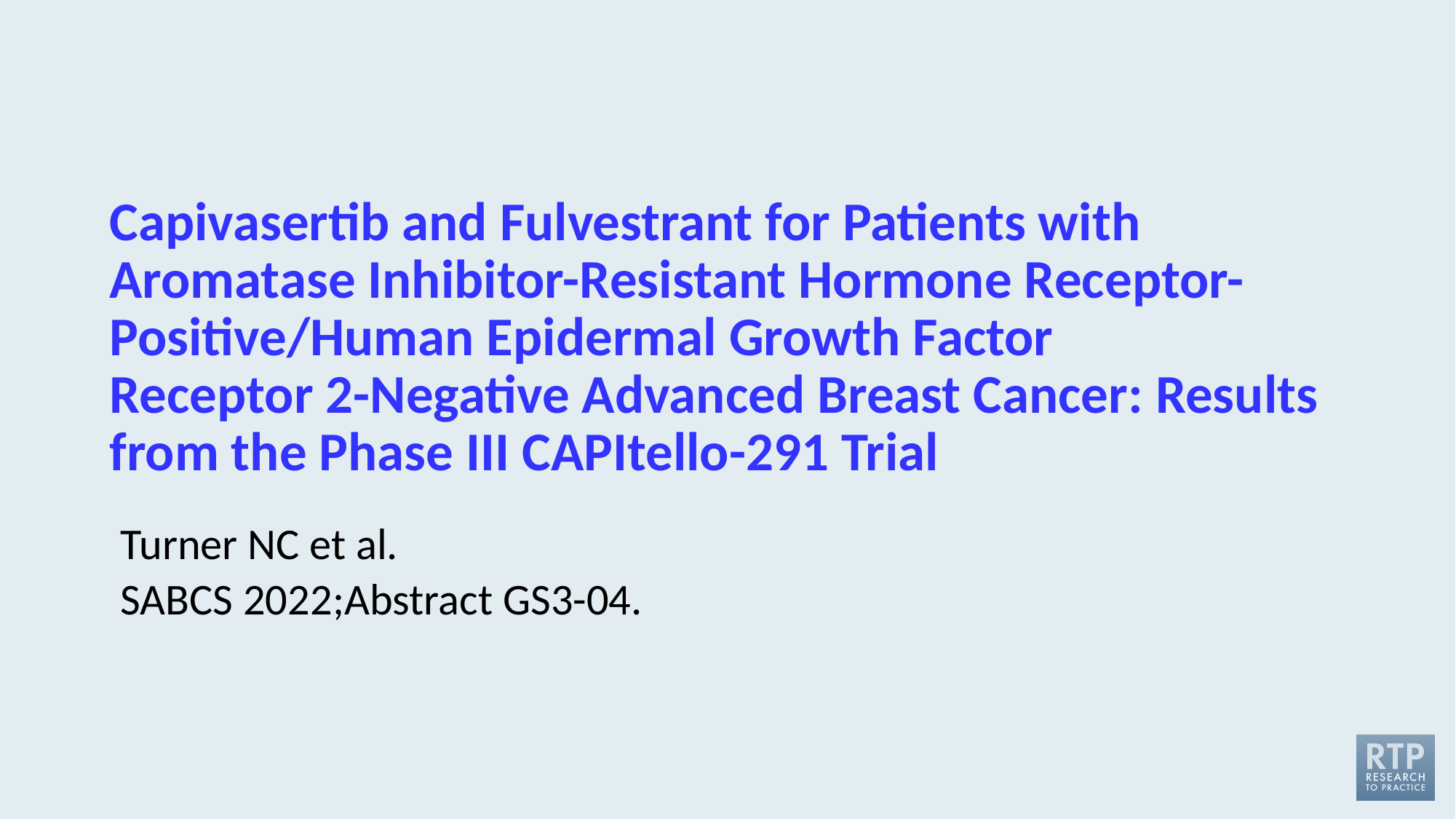

# Capivasertib and Fulvestrant for Patients with Aromatase Inhibitor-Resistant Hormone Receptor-Positive/Human Epidermal Growth Factor Receptor 2-Negative Advanced Breast Cancer: Results from the Phase III CAPItello-291 Trial
Turner NC et al.
SABCS 2022;Abstract GS3-04.